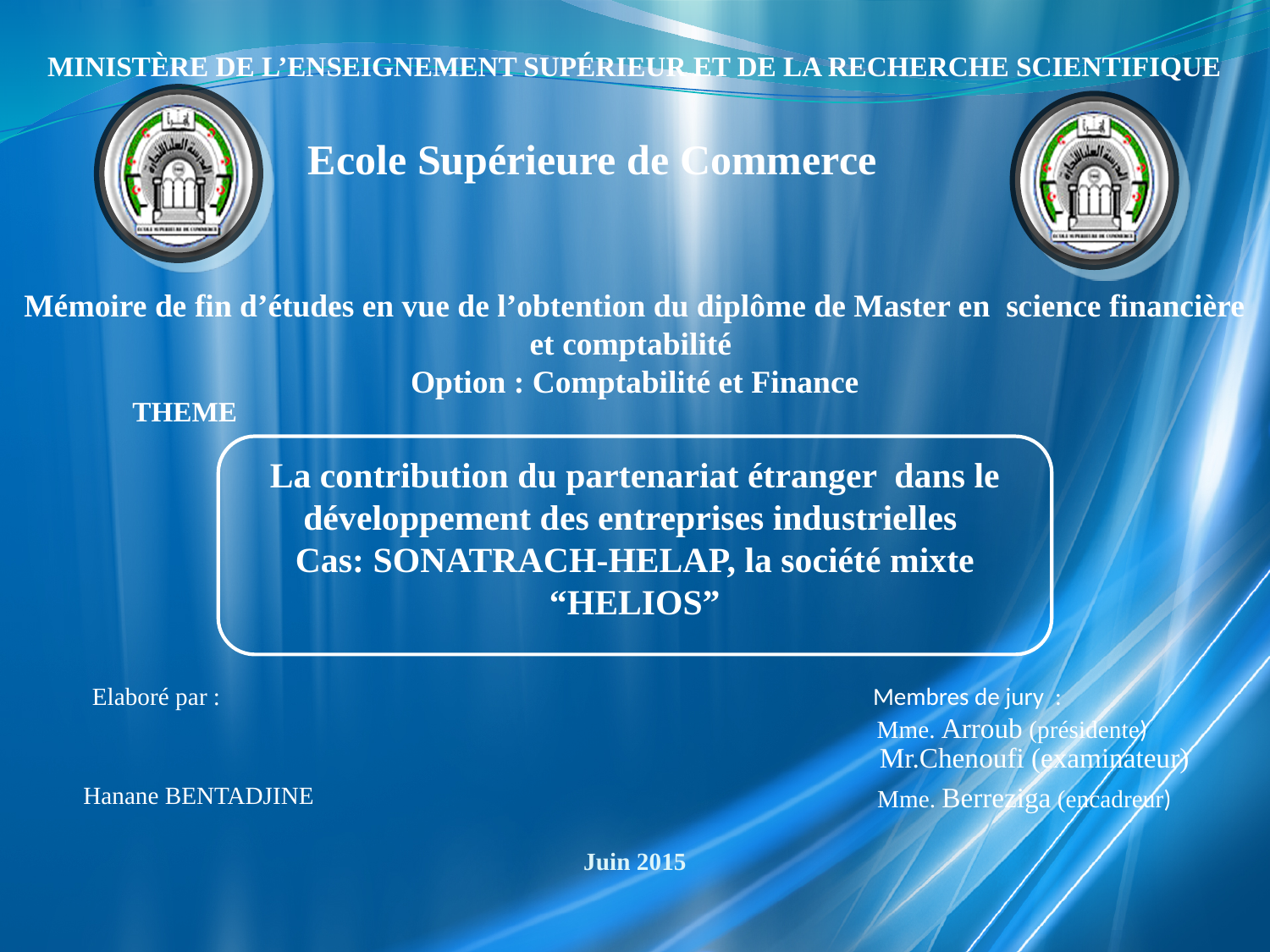

MINISTÈRE DE L’ENSEIGNEMENT SUPÉRIEUR ET DE LA RECHERCHE SCIENTIFIQUE

Ecole Supérieure de Commerce

Mémoire de fin d’études en vue de l’obtention du diplôme de Master en  science financière et comptabilité
Option : Comptabilité et Finance

THEME

La contribution du partenariat étranger  dans le développement des entreprises industrielles
Cas: SONATRACH-HELAP, la société mixte “HELIOS”

Elaboré par :
Membres de jury  :
Mme. Arroub (présidente)
Mr.Chenoufi (examinateur)
Hanane BENTADJINE
Mme. Berreziga (encadreur)
Juin 2015